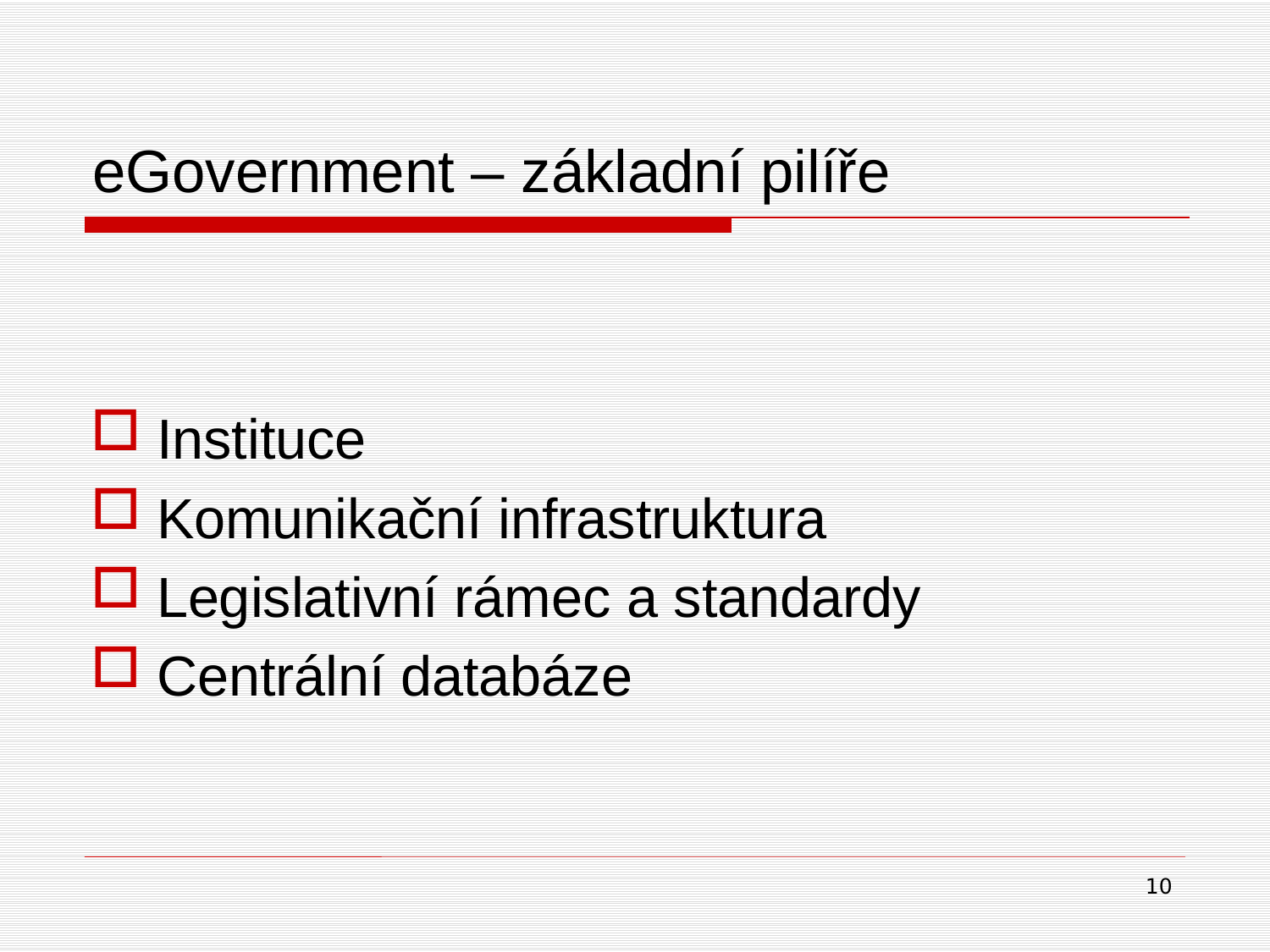

# eGovernment – základní pilíře
Instituce
Komunikační infrastruktura
Legislativní rámec a standardy
Centrální databáze
10